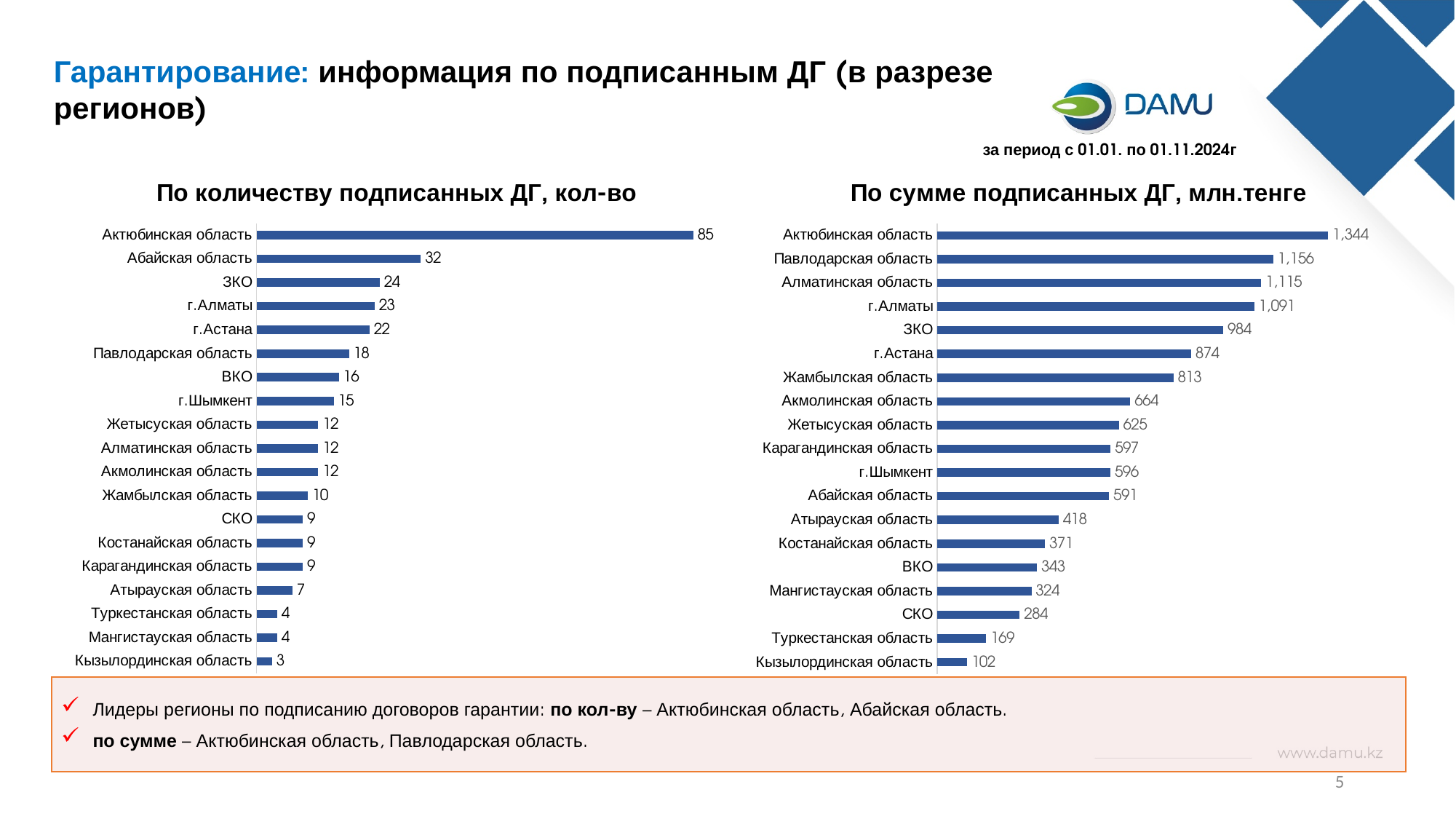

Гарантирование: информация по подписанным ДГ (в разрезе регионов)
за период с 01.01. по 01.11.2024г

### Chart: По количеству подписанных ДГ, кол-во

| Category |  |
|---|---|
| Кызылординская область | 3.0 |
| Мангистауская область | 4.0 |
| Туркестанская область | 4.0 |
| Атырауская область | 7.0 |
| Карагандинская область | 9.0 |
| Костанайская область | 9.0 |
| СКО | 9.0 |
| Жамбылская область | 10.0 |
| Акмолинская область | 12.0 |
| Алматинская область | 12.0 |
| Жетысуская область | 12.0 |
| г.Шымкент | 15.0 |
| ВКО | 16.0 |
| Павлодарская область | 18.0 |
| г.Астана | 22.0 |
| г.Алматы | 23.0 |
| ЗКО | 24.0 |
| Абайская область | 32.0 |
| Актюбинская область | 85.0 |

### Chart: По сумме подписанных ДГ, млн.тенге

| Category |  |
|---|---|
| Кызылординская область | 102.3633 |
| Туркестанская область | 168.531873 |
| СКО | 283.516241 |
| Мангистауская область | 323.88525 |
| ВКО | 343.332249 |
| Костанайская область | 370.987386 |
| Атырауская область | 417.7 |
| Абайская область | 591.305903 |
| г.Шымкент | 596.490607 |
| Карагандинская область | 596.610834 |
| Жетысуская область | 624.987312 |
| Акмолинская область | 664.475 |
| Жамбылская область | 812.520086 |
| г.Астана | 873.806655 |
| ЗКО | 984.215922 |
| г.Алматы | 1091.0042046800002 |
| Алматинская область | 1114.74534848 |
| Павлодарская область | 1155.872787 |
| Актюбинская область | 1344.4036036700002 |
Лидеры регионы по подписанию договоров гарантии: по кол-ву – Актюбинская область, Абайская область.
по сумме – Актюбинская область, Павлодарская область.
5